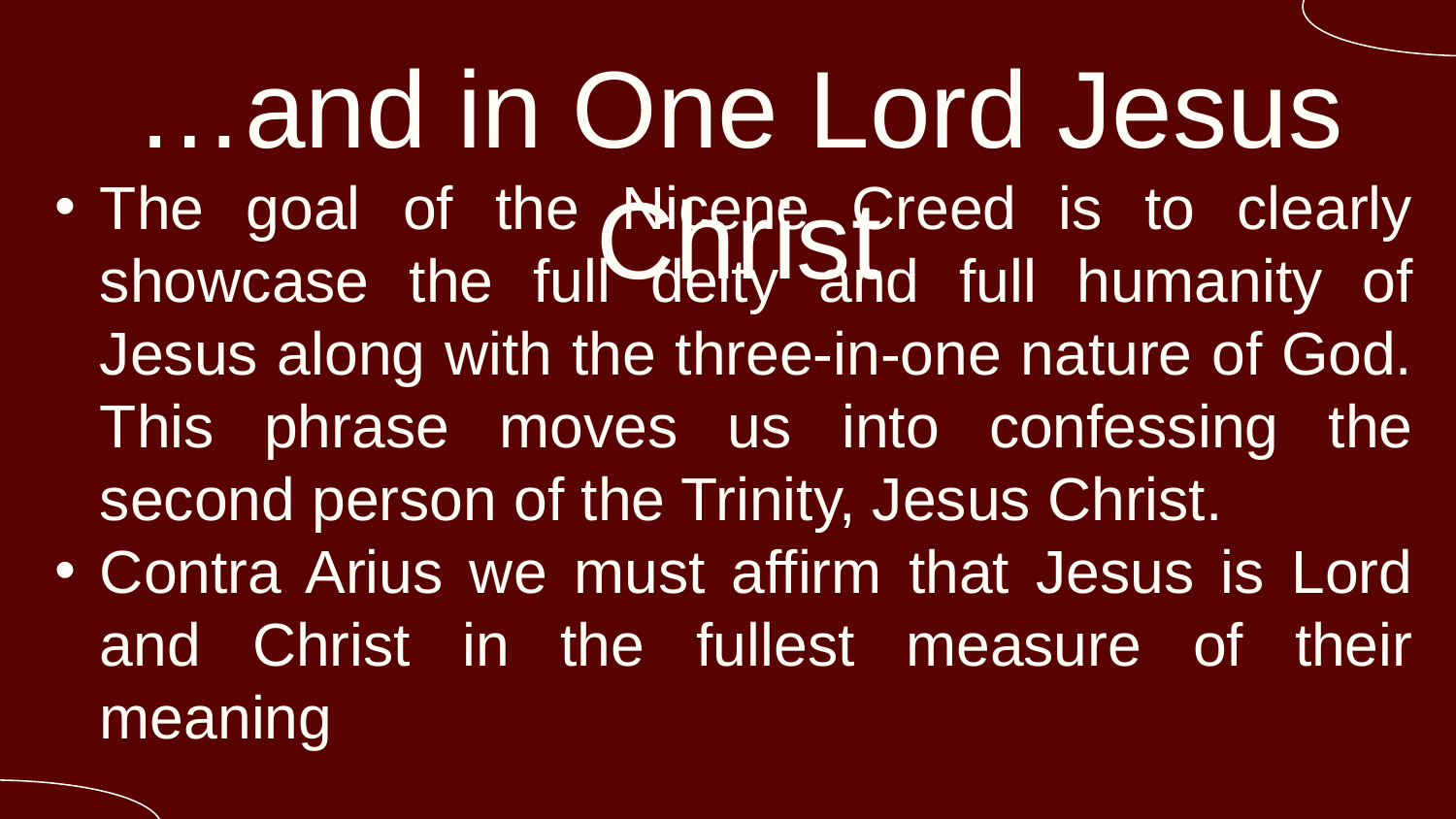

# …and in One Lord Jesus Christ
The goal of the Nicene Creed is to clearly showcase the full deity and full humanity of Jesus along with the three-in-one nature of God. This phrase moves us into confessing the second person of the Trinity, Jesus Christ.
Contra Arius we must affirm that Jesus is Lord and Christ in the fullest measure of their meaning